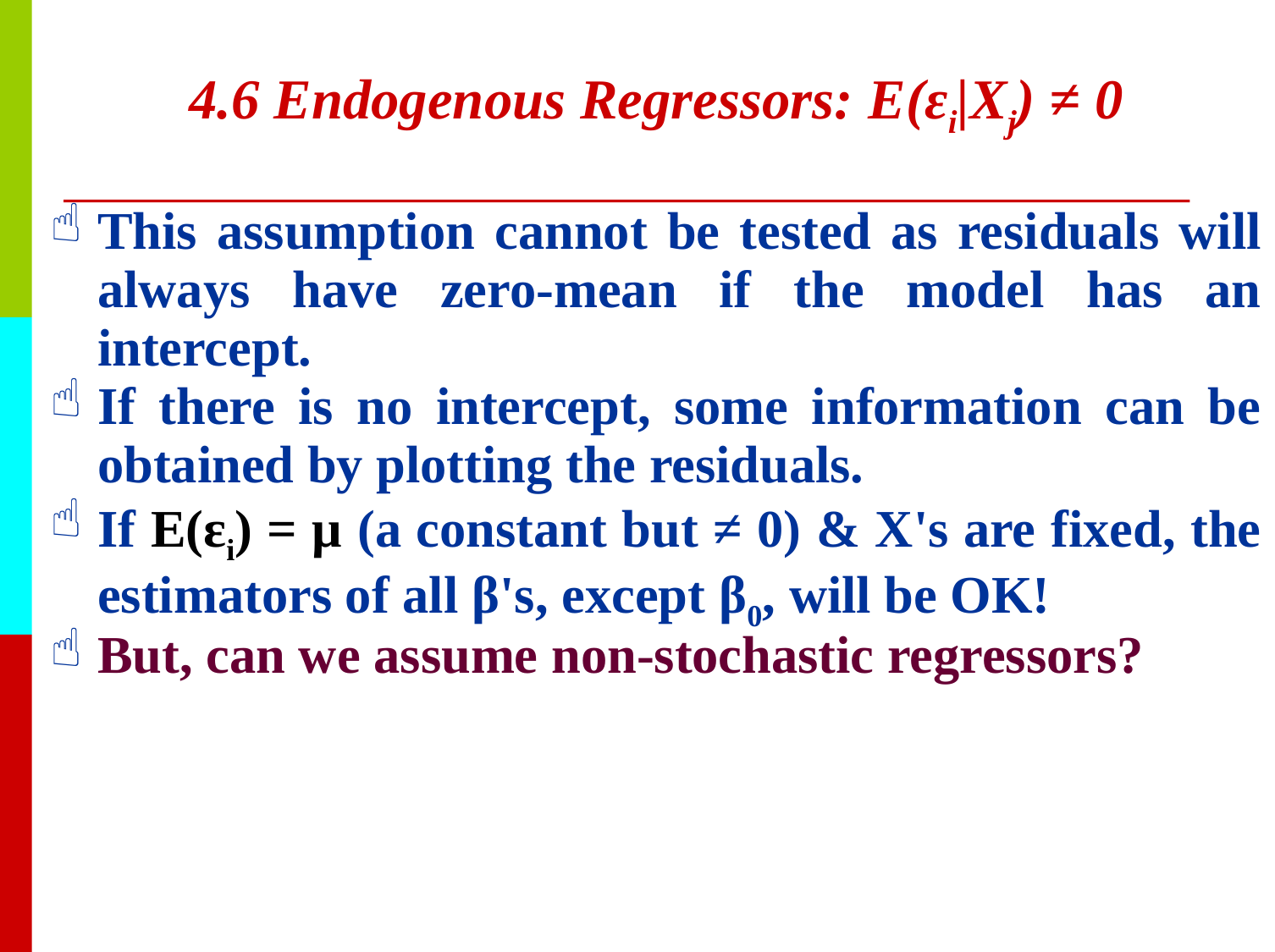

# 4.6 Endogenous Regressors: E(ɛi|Xj) ≠ 0
This assumption cannot be tested as residuals will always have zero-mean if the model has an intercept.
If there is no intercept, some information can be obtained by plotting the residuals.
If E(ɛi) = μ (a constant but ≠ 0) & X's are fixed, the estimators of all β's, except β0, will be OK!
But, can we assume non-stochastic regressors?